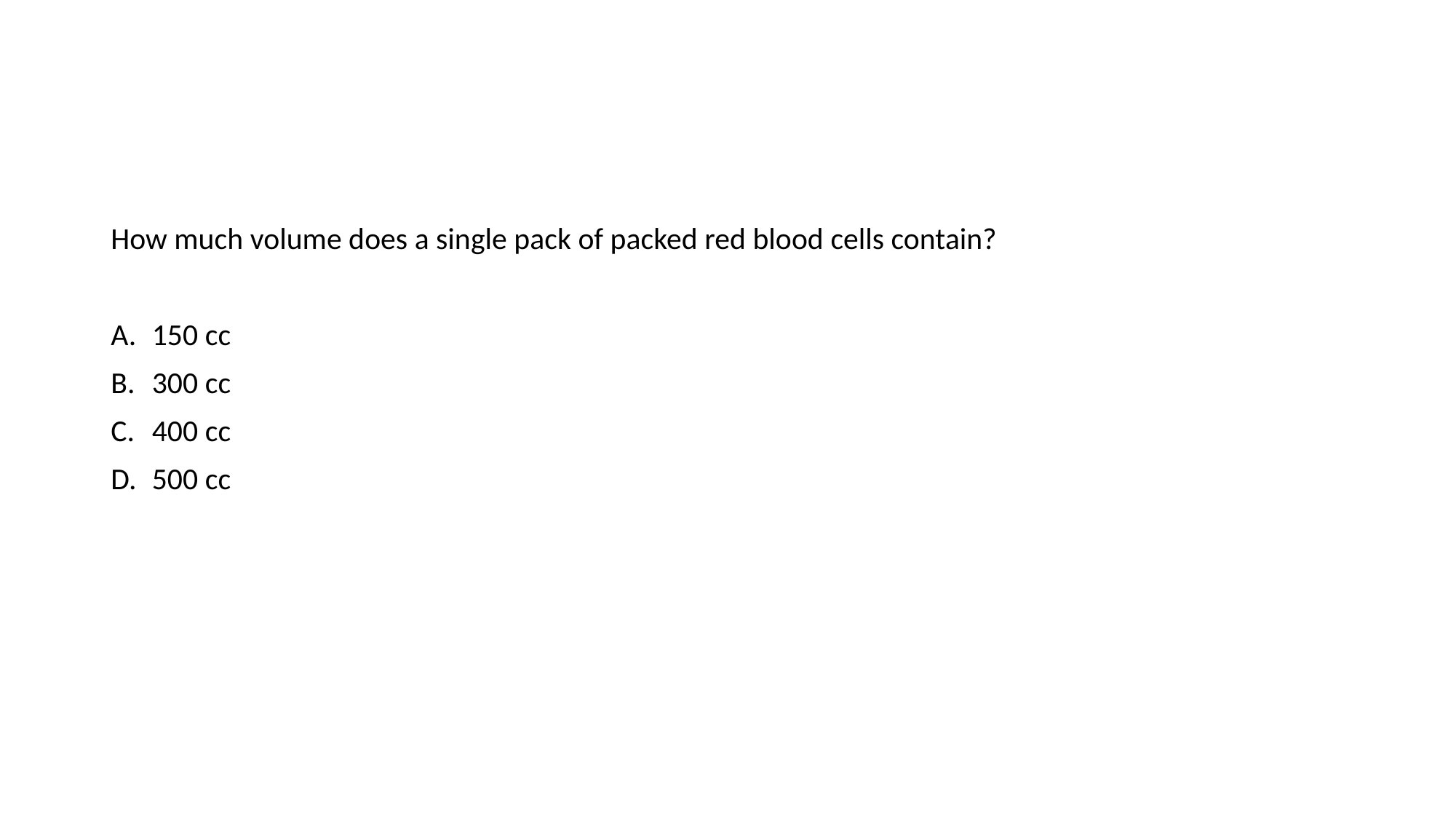

How much volume does a single pack of packed red blood cells contain?

150 cc
300 cc
400 cc
500 cc